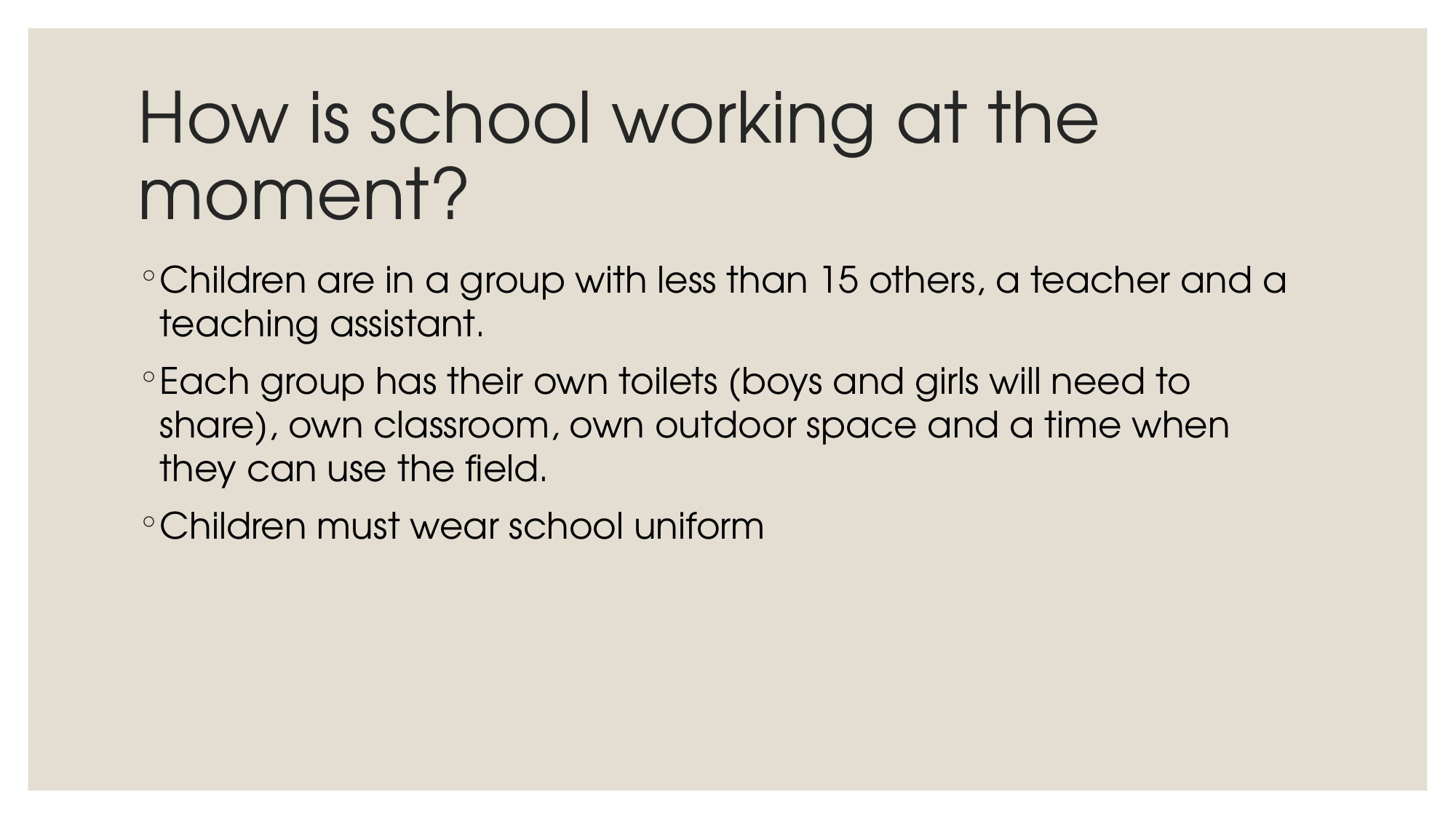

# How is school working at the moment?
Children are in a group with less than 15 others, a teacher and a teaching assistant.
Each group has their own toilets (boys and girls will need to share), own classroom, own outdoor space and a time when they can use the field.
Children must wear school uniform